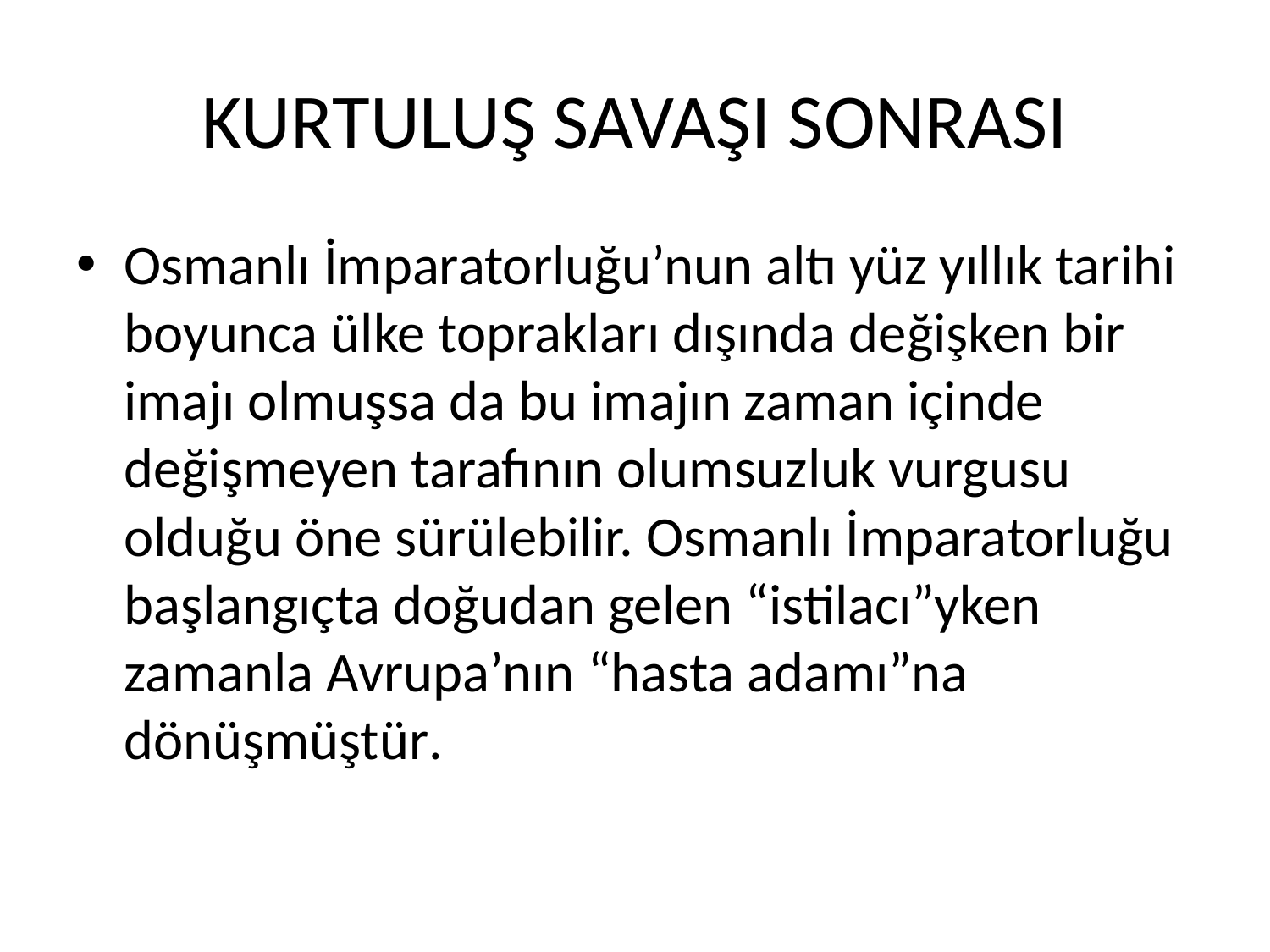

# KURTULUŞ SAVAŞI SONRASI
Osmanlı İmparatorluğu’nun altı yüz yıllık tarihi boyunca ülke toprakları dışında değişken bir imajı olmuşsa da bu imajın zaman içinde değişmeyen tarafının olumsuzluk vurgusu olduğu öne sürülebilir. Osmanlı İmparatorluğu başlangıçta doğudan gelen “istilacı”yken zamanla Avrupa’nın “hasta adamı”na dönüşmüştür.